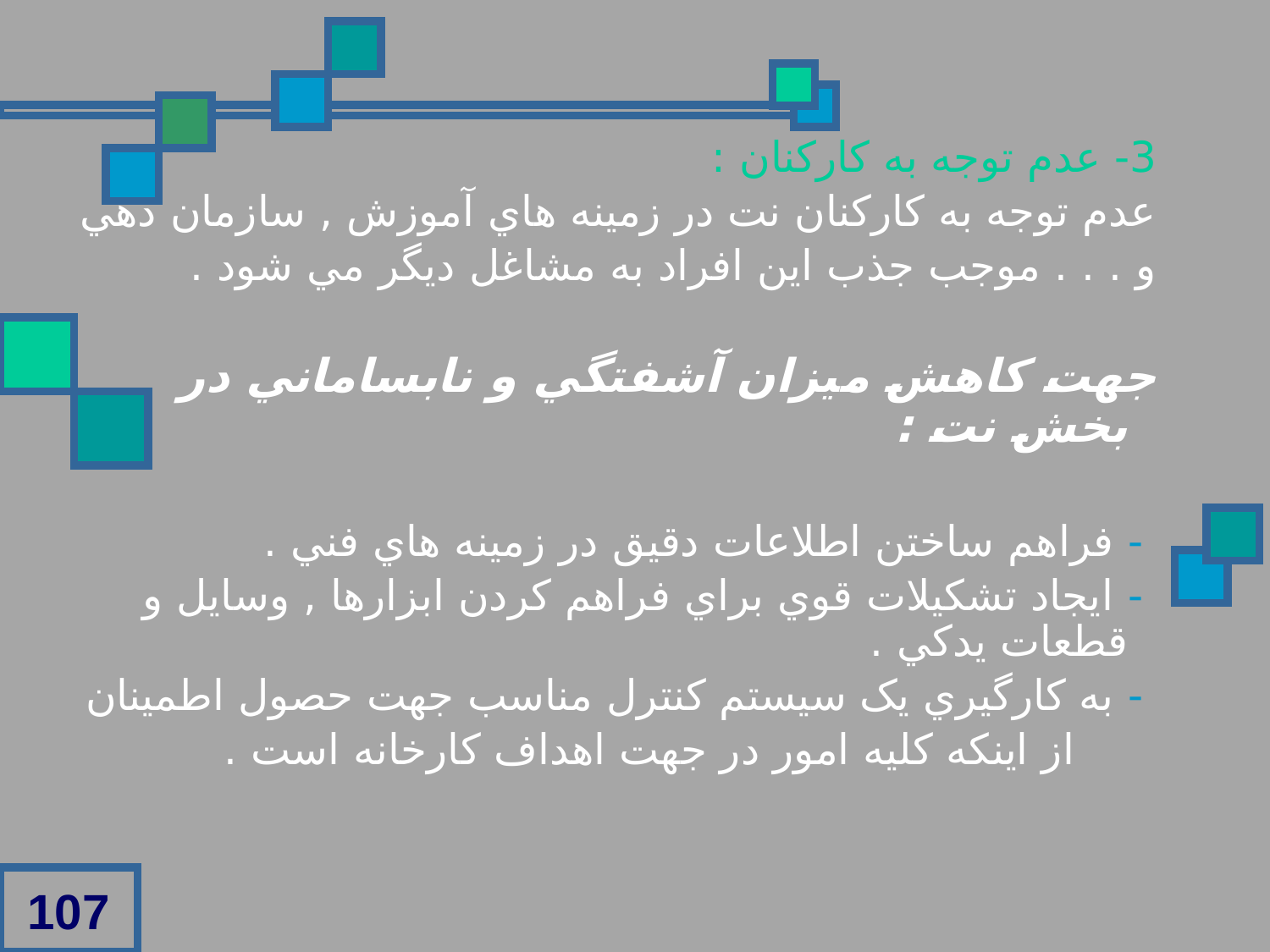

3- عدم توجه به کارکنان :
عدم توجه به کارکنان نت در زمينه هاي آموزش , سازمان دهي
و . . . موجب جذب اين افراد به مشاغل ديگر مي شود .

جهت کاهش ميزان آشفتگي و نابساماني در بخش نت :

 - فراهم ساختن اطلاعات دقيق در زمينه هاي فني .
 - ايجاد تشکيلات قوي براي فراهم کردن ابزارها , وسايل و قطعات يدکي .
 - به کارگيري يک سيستم کنترل مناسب جهت حصول اطمينان
      از اينکه کليه امور در جهت اهداف کارخانه است .
107